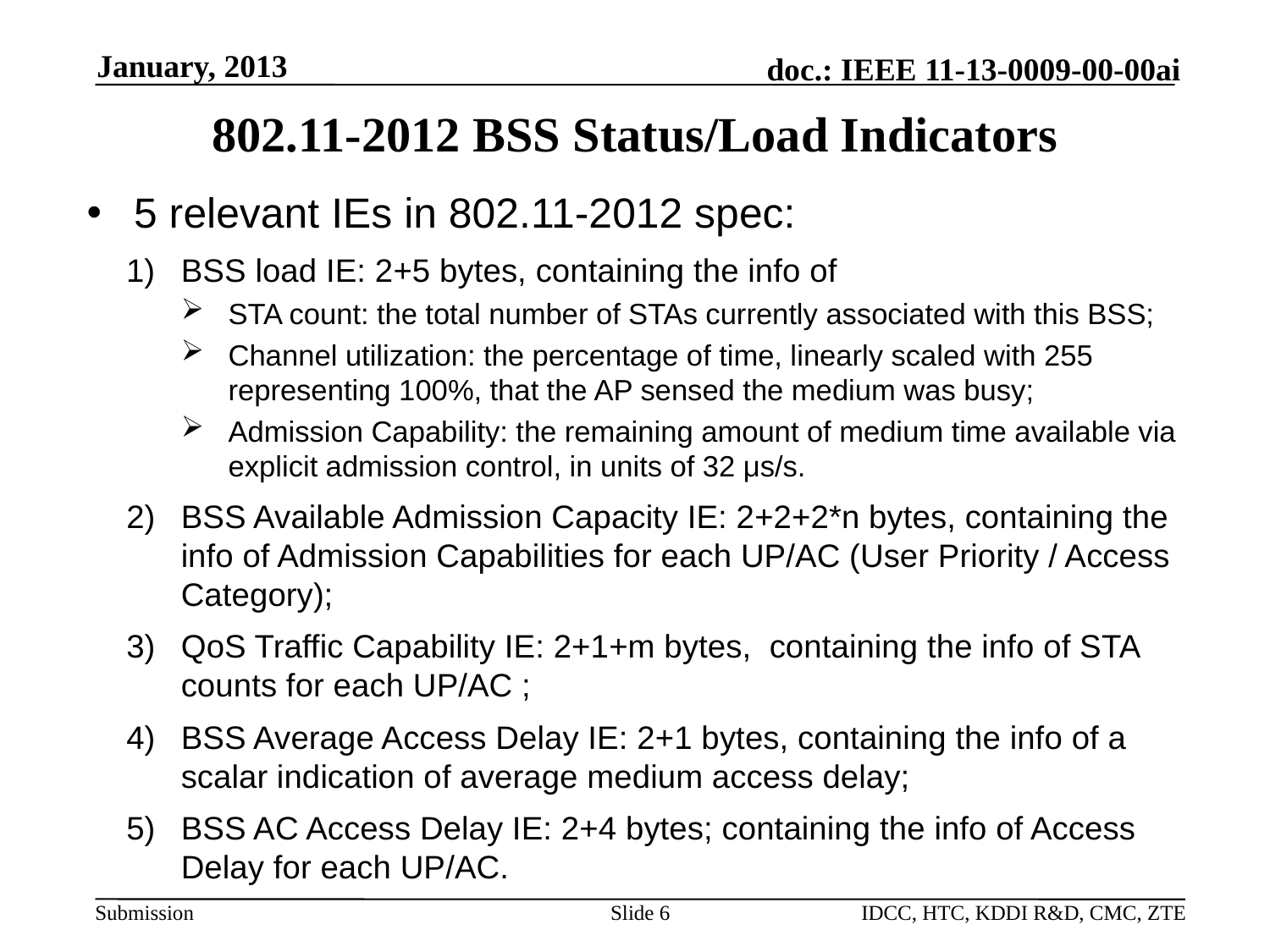

January, 2013
802.11-2012 BSS Status/Load Indicators
5 relevant IEs in 802.11-2012 spec:
BSS load IE: 2+5 bytes, containing the info of
STA count: the total number of STAs currently associated with this BSS;
Channel utilization: the percentage of time, linearly scaled with 255 representing 100%, that the AP sensed the medium was busy;
Admission Capability: the remaining amount of medium time available via explicit admission control, in units of 32 μs/s.
BSS Available Admission Capacity IE: 2+2+2*n bytes, containing the info of Admission Capabilities for each UP/AC (User Priority / Access Category);
QoS Traffic Capability IE: 2+1+m bytes,  containing the info of STA counts for each UP/AC ;
BSS Average Access Delay IE: 2+1 bytes, containing the info of a scalar indication of average medium access delay;
BSS AC Access Delay IE: 2+4 bytes; containing the info of Access Delay for each UP/AC.
Slide 6
IDCC, HTC, KDDI R&D, CMC, ZTE